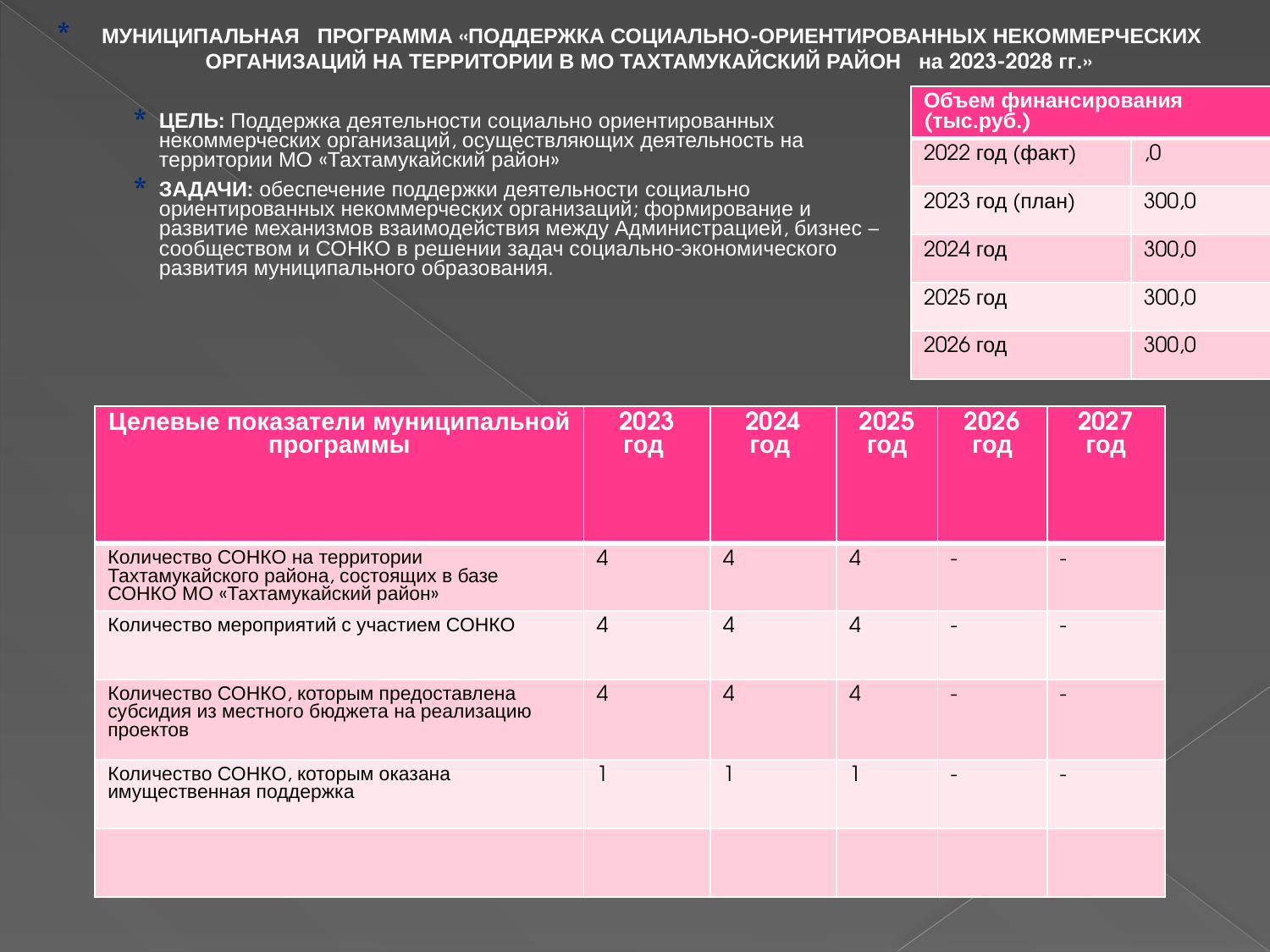

МУНИЦИПАЛЬНАЯ   ПРОГРАММА «ПОДДЕРЖКА СОЦИАЛЬНО-ОРИЕНТИРОВАННЫХ НЕКОММЕРЧЕСКИХ ОРГАНИЗАЦИЙ НА ТЕРРИТОРИИ В МО ТАХТАМУКАЙСКИЙ РАЙОН   на 2023-2028 гг.»
| Объем финансирования (тыс.руб.) |  |
| --- | --- |
| 2022 год (факт) | ,0 |
| 2023 год (план) | 300,0 |
| 2024 год | 300,0 |
| 2025 год | 300,0 |
| 2026 год | 300,0 |
ЦЕЛЬ: Поддержка деятельности социально ориентированных некоммерческих организаций, осуществляющих деятельность на территории МО «Тахтамукайский район»
ЗАДАЧИ: обеспечение поддержки деятельности социально ориентированных некоммерческих организаций; формирование и развитие механизмов взаимодействия между Администрацией, бизнес – сообществом и СОНКО в решении задач социально-экономического развития муниципального образования.
| Целевые показатели муниципальной программы | 2023 год | 2024 год | 2025 год | 2026 год | 2027 год |
| --- | --- | --- | --- | --- | --- |
| Количество СОНКО на территории Тахтамукайского района, состоящих в базе СОНКО МО «Тахтамукайский район» | 4 | 4 | 4 | - | - |
| Количество мероприятий с участием СОНКО | 4 | 4 | 4 | - | - |
| Количество СОНКО, которым предоставлена субсидия из местного бюджета на реализацию проектов | 4 | 4 | 4 | - | - |
| Количество СОНКО, которым оказана имущественная поддержка | 1 | 1 | 1 | - | - |
|  |  |  |  |  |  |